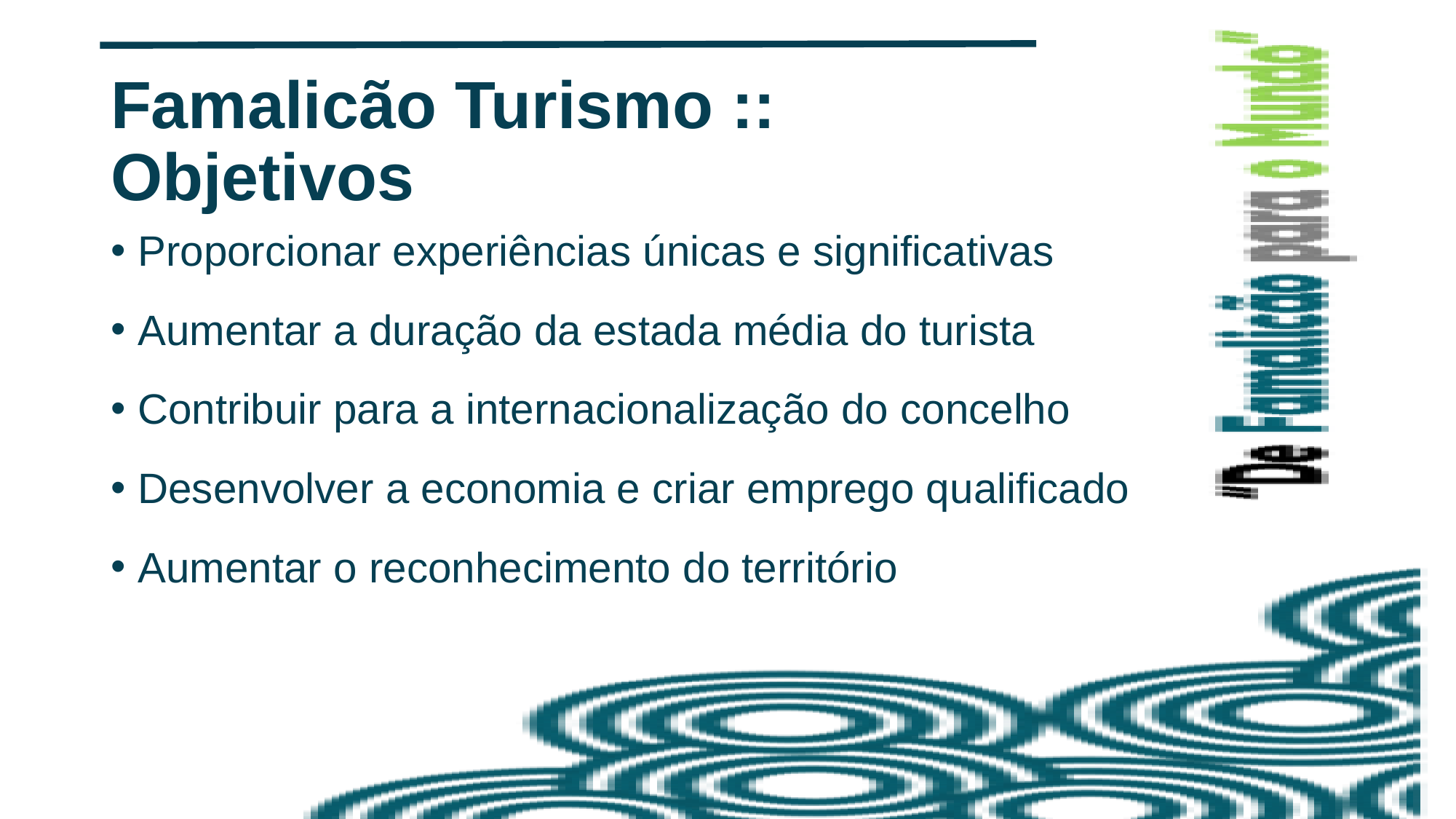

Famalicão Turismo :: Objetivos
Proporcionar experiências únicas e significativas
Aumentar a duração da estada média do turista
Contribuir para a internacionalização do concelho
Desenvolver a economia e criar emprego qualificado
Aumentar o reconhecimento do território